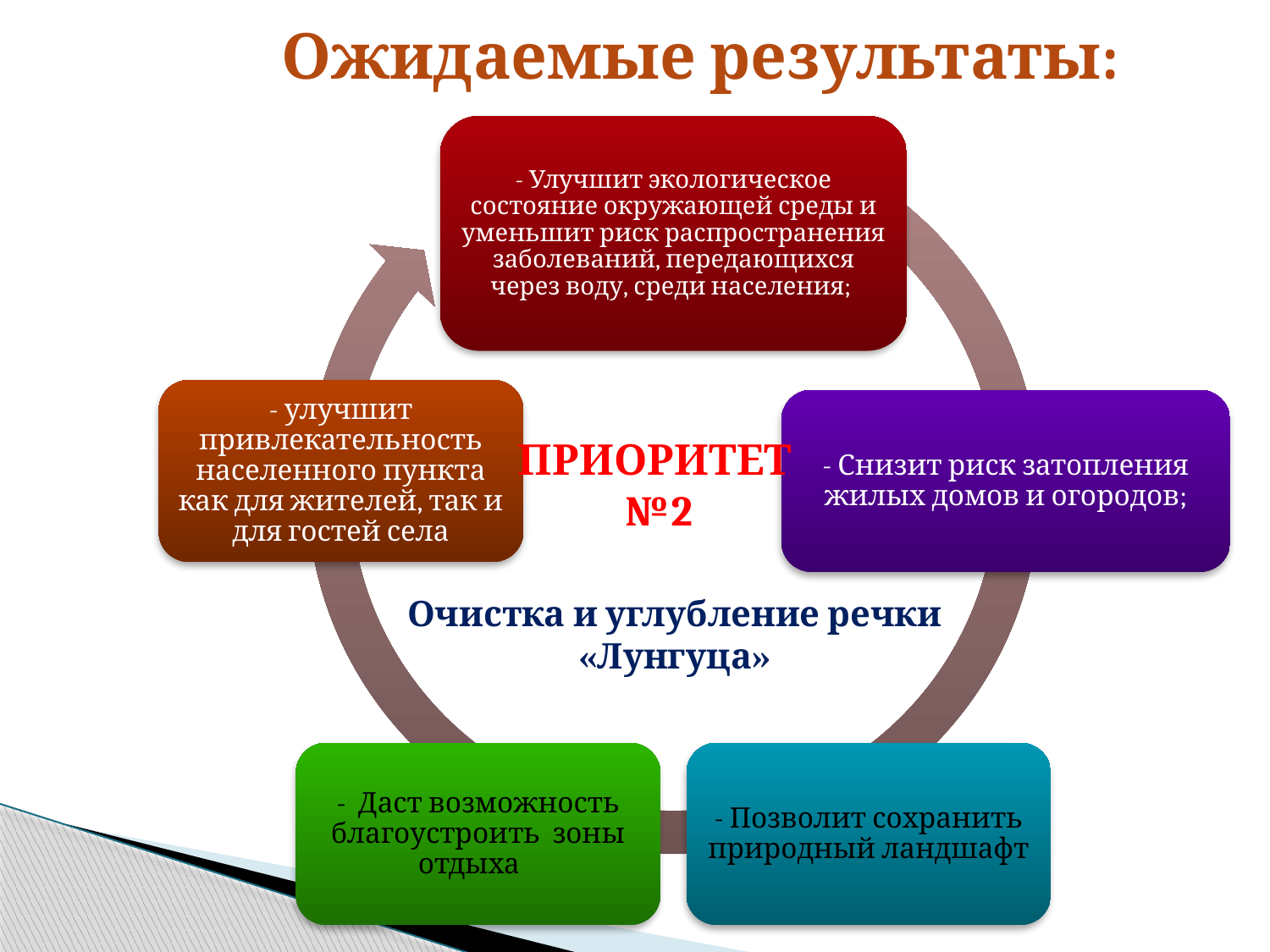

Ожидаемые результаты:
- Улучшит экологическое состояние окружающей среды и уменьшит риск распространения заболеваний, передающихся через воду, среди населения;
- Снизит риск затопления жилых домов и огородов;
- Позволит сохранить природный ландшафт
-  Даст возможность благоустроить  зоны отдыха
- улучшит привлекательность населенного пункта как для жителей, так и для гостей села
ПРИОРИТЕТ
№2

Очистка и углубление речки «Лунгуца»